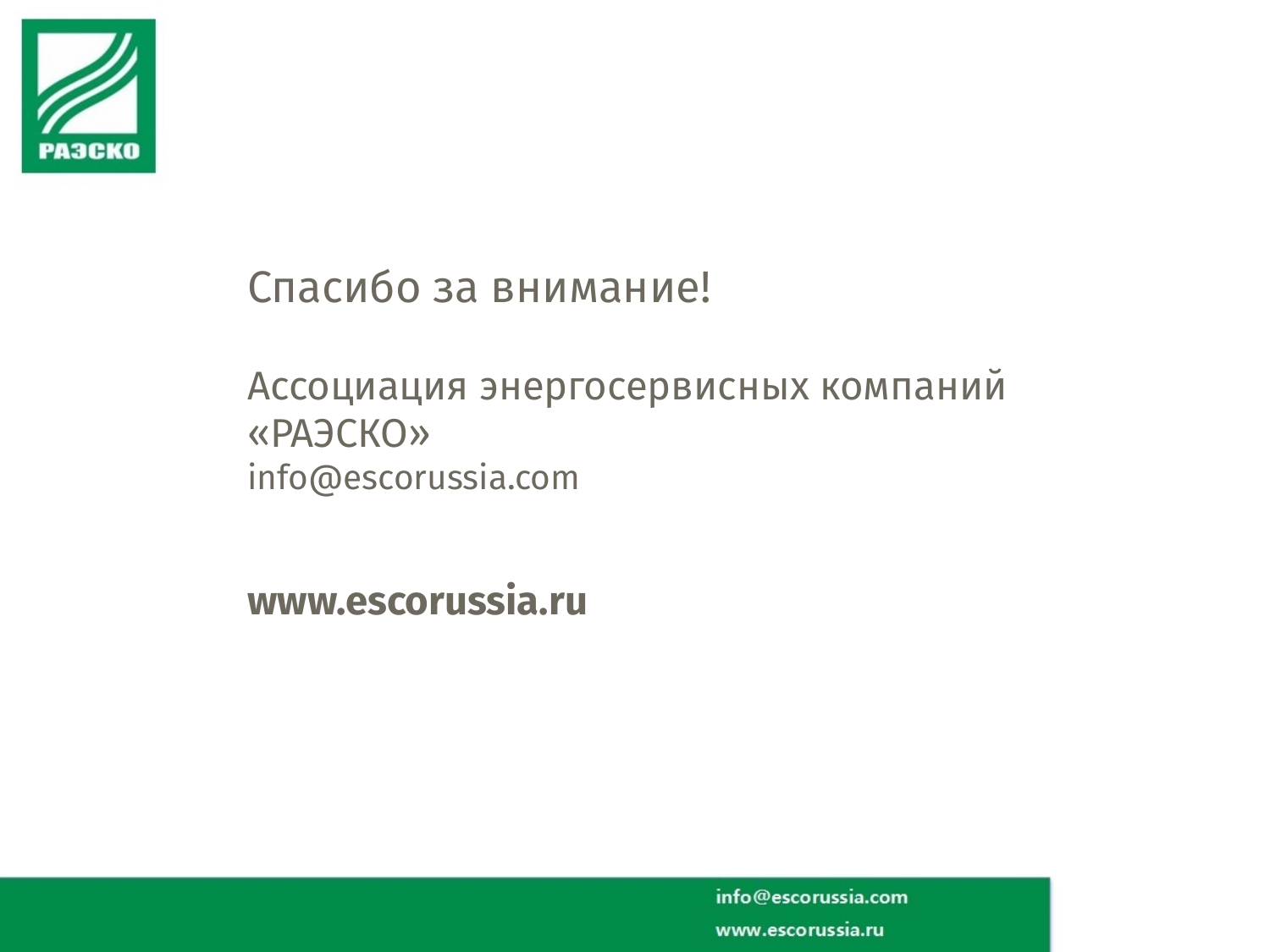

# Спасибо за внимание! Ассоциация энергосервисных компаний «РАЭСКО» info@escorussia.com www.escorussia.ru